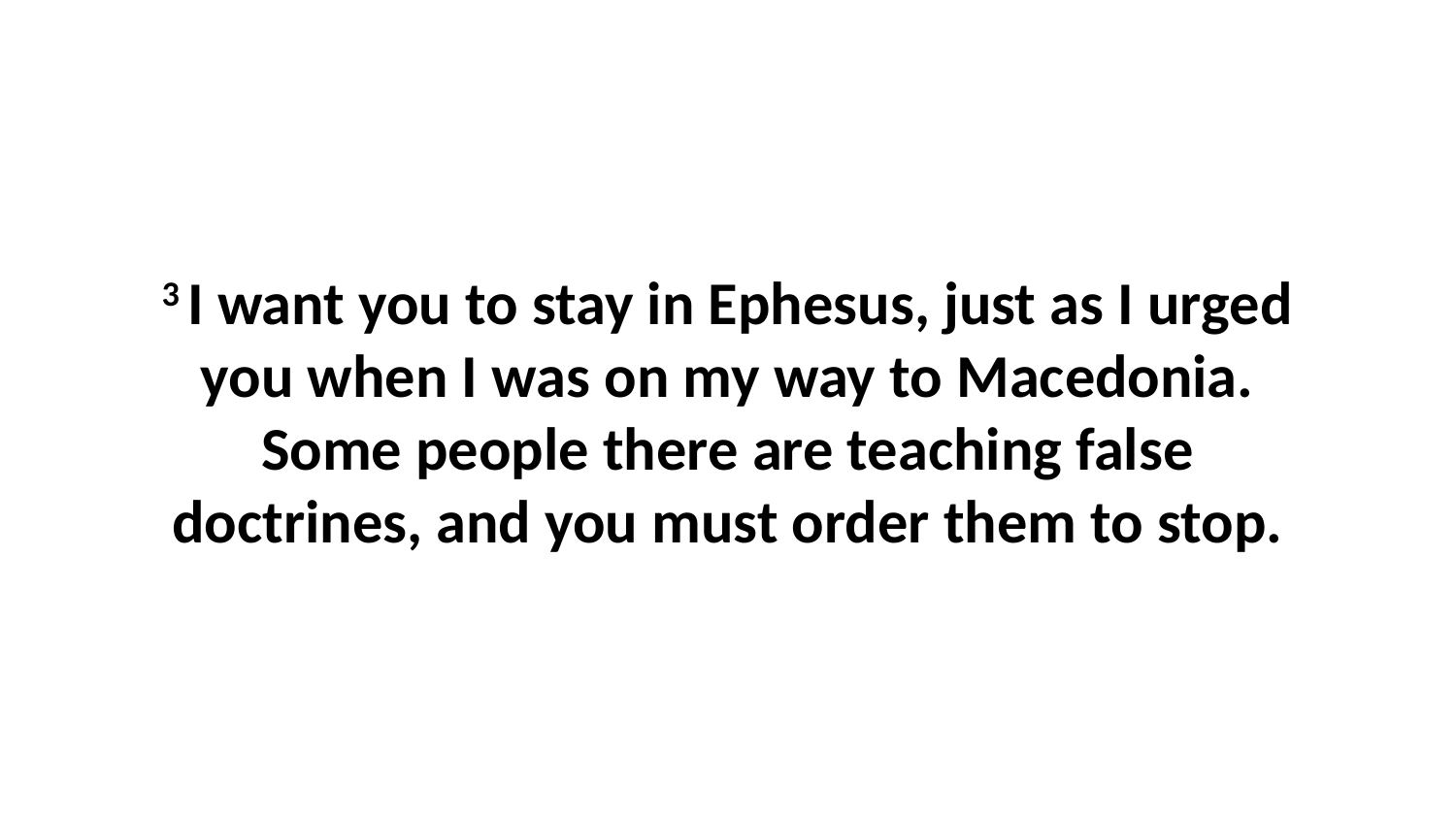

3 I want you to stay in Ephesus, just as I urged you when I was on my way to Macedonia. Some people there are teaching false doctrines, and you must order them to stop.